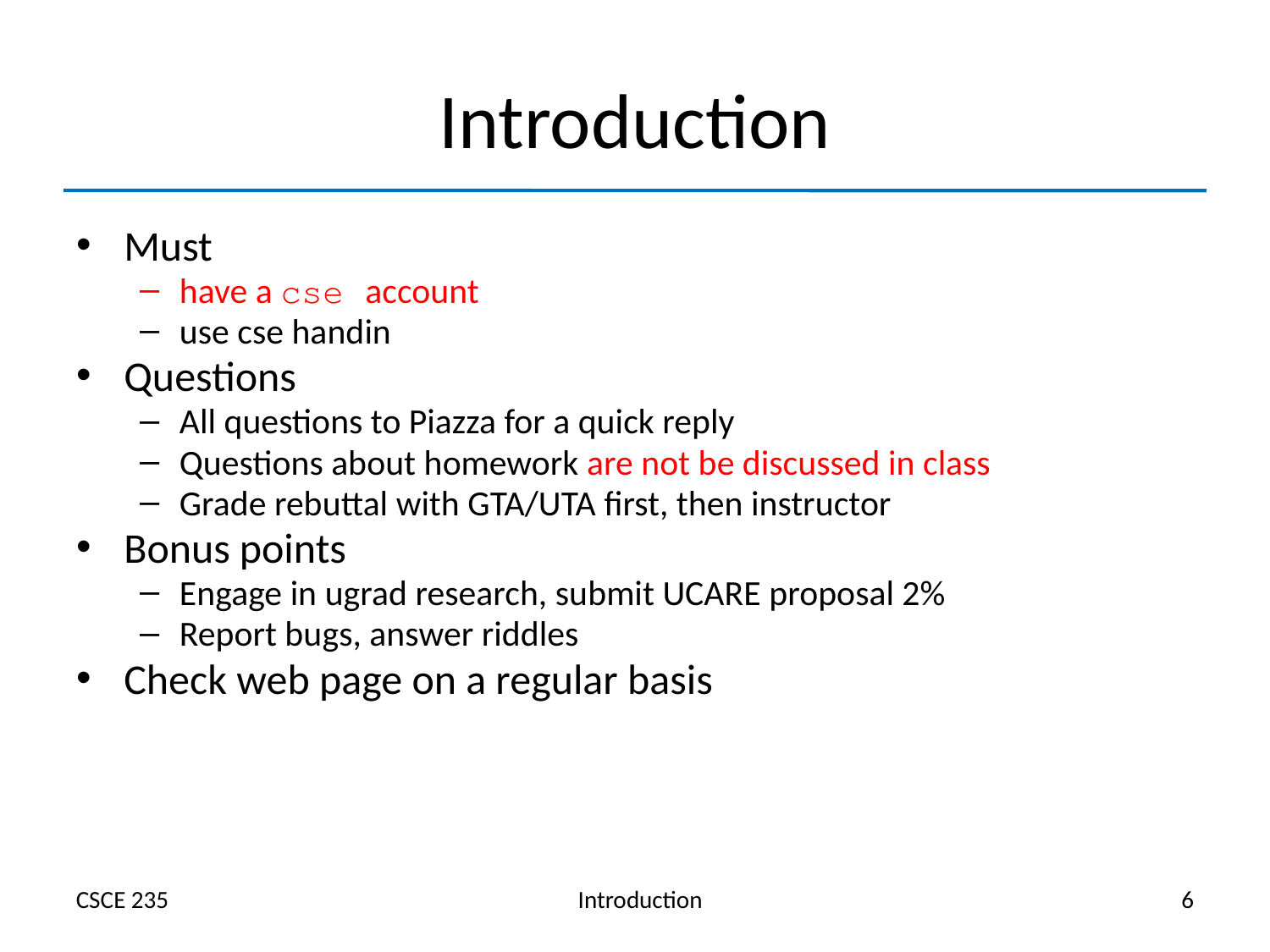

# Introduction
Must
have a cse account
use cse handin
Questions
All questions to Piazza for a quick reply
Questions about homework are not be discussed in class
Grade rebuttal with GTA/UTA first, then instructor
Bonus points
Engage in ugrad research, submit UCARE proposal 2%
Report bugs, answer riddles
Check web page on a regular basis